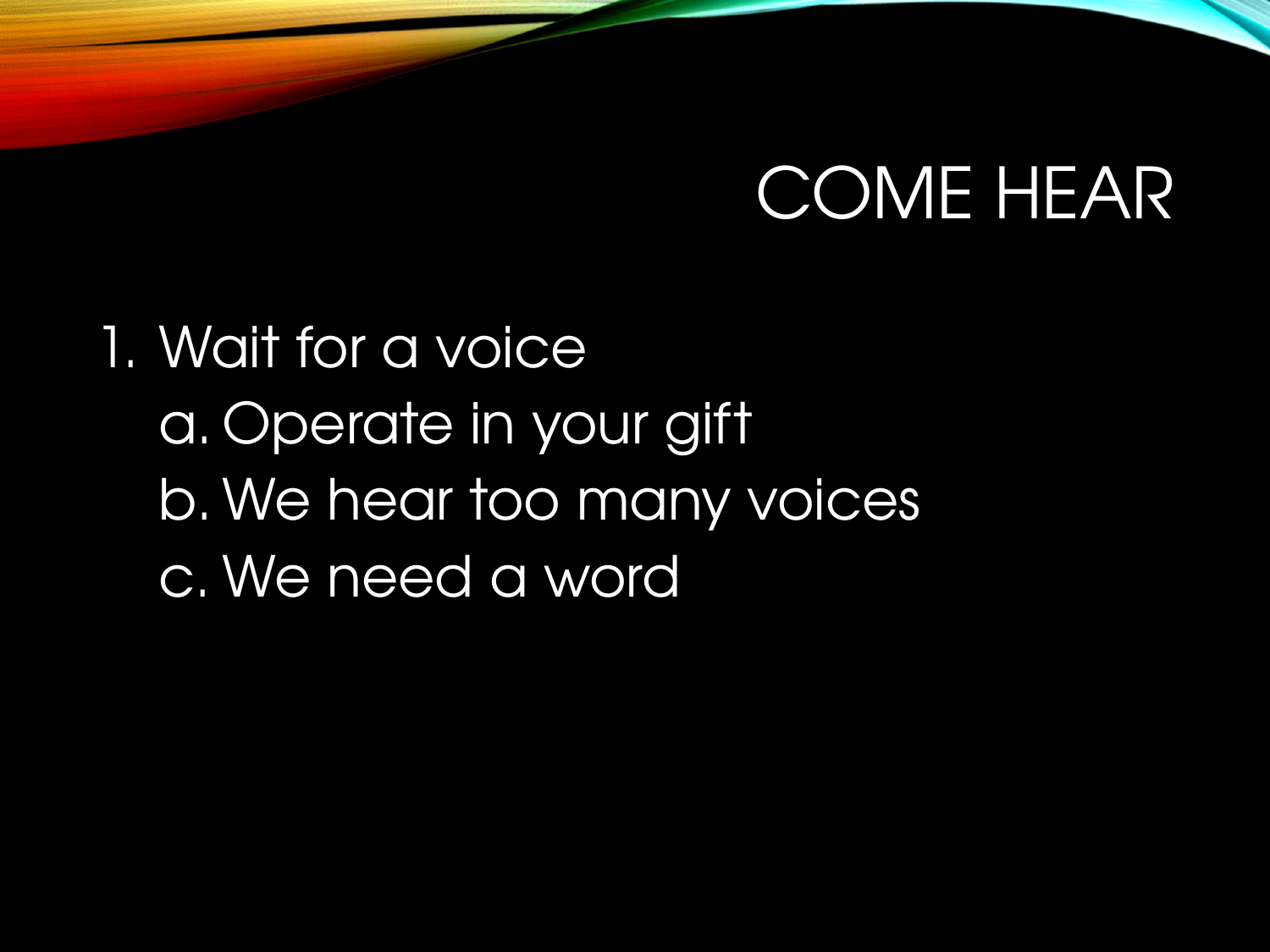

# Come hear
Wait for a voice
Operate in your gift
We hear too many voices
We need a word